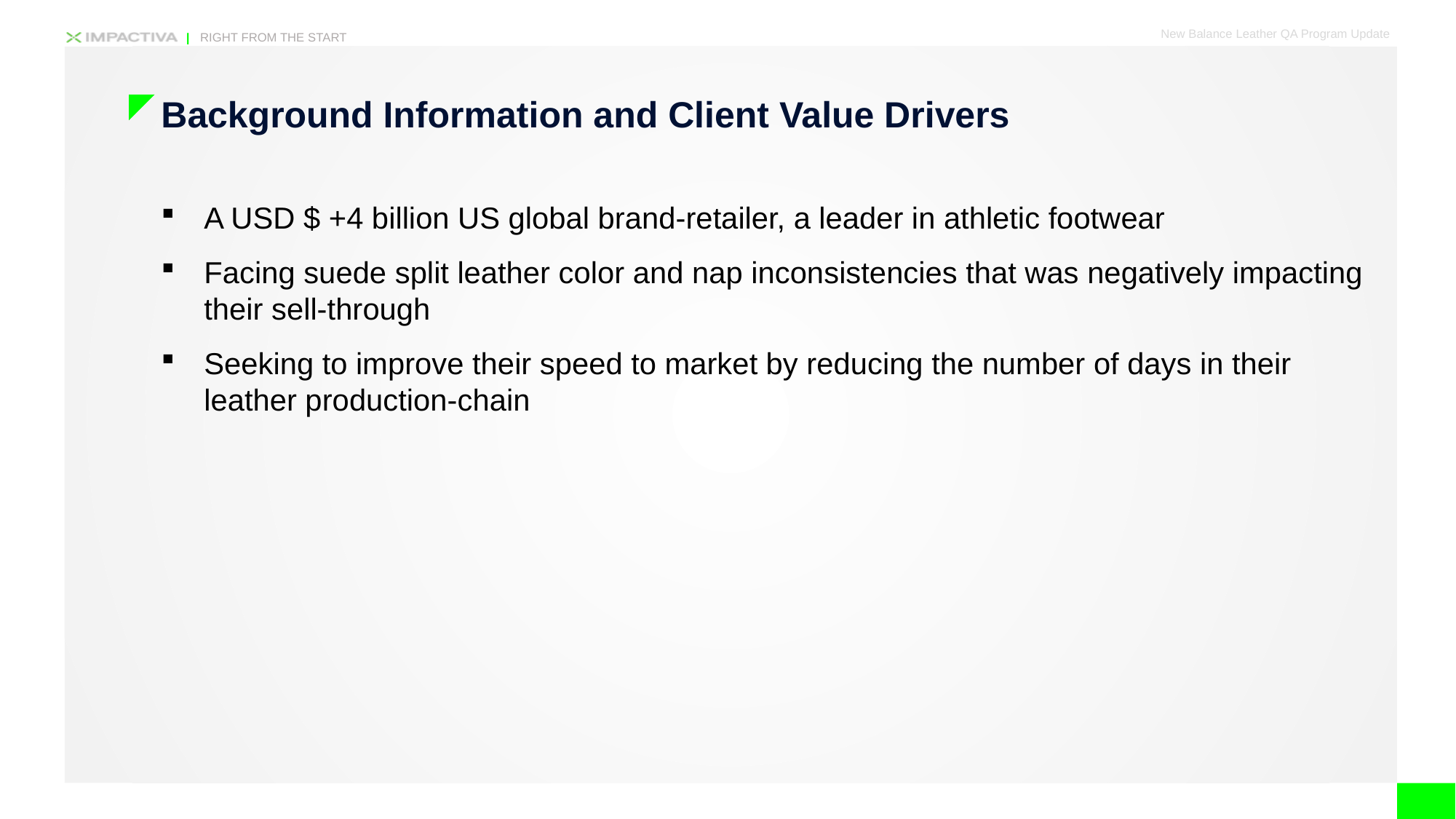

Background Information and Client Value Drivers
A USD $ +4 billion US global brand-retailer, a leader in athletic footwear
Facing suede split leather color and nap inconsistencies that was negatively impacting their sell-through
Seeking to improve their speed to market by reducing the number of days in their leather production-chain